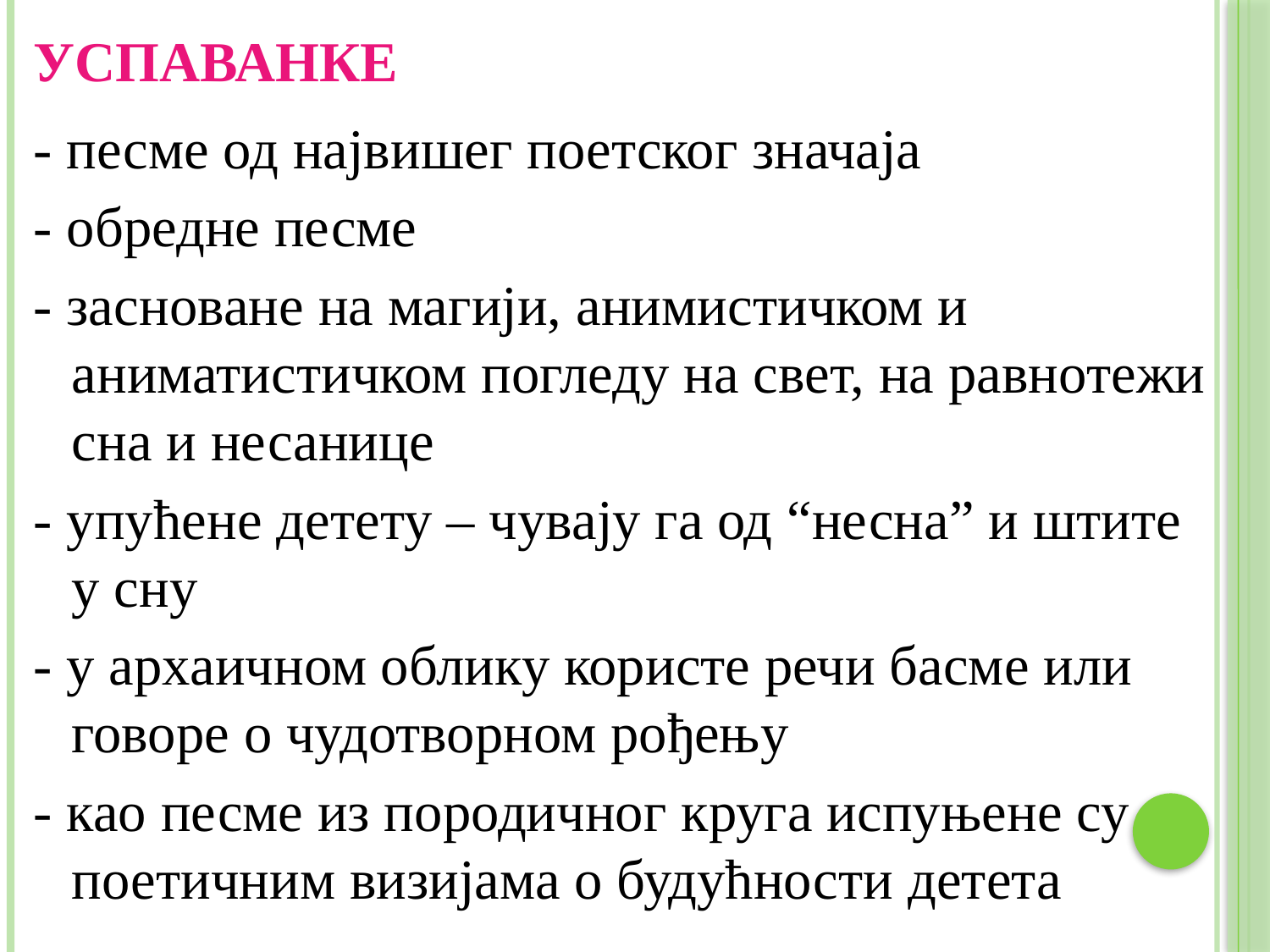

# успаванке
- песме од највишег поетског значаја
- обредне песме
- засноване на магији, анимистичком и аниматистичком погледу на свет, на равнотежи сна и несанице
- упућене детету – чувају га од “несна” и штите у сну
- у архаичном облику користе речи басме или говоре о чудотворном рођењу
- као песме из породичног круга испуњене су поетичним визијама о будућности детета